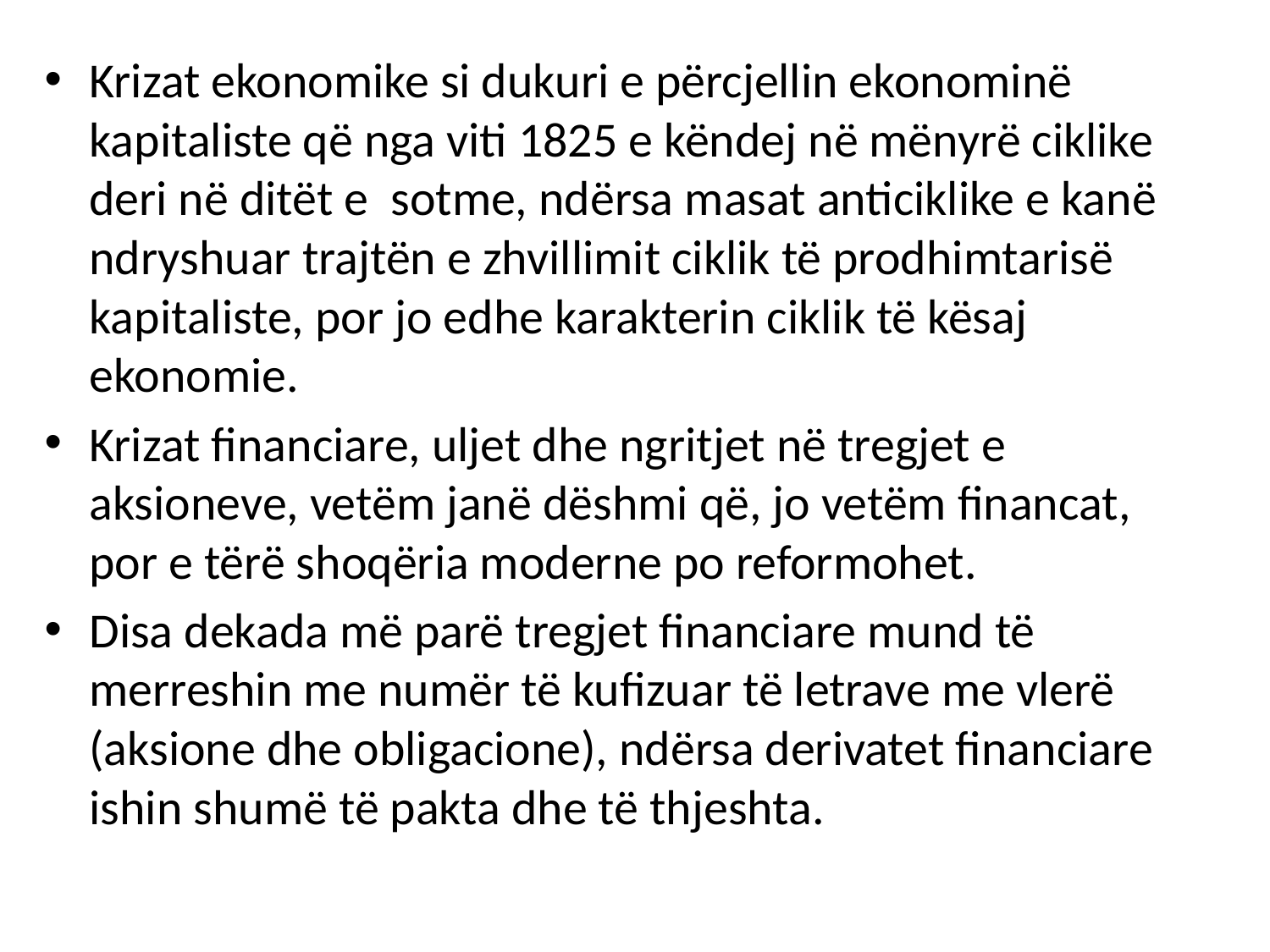

Krizat ekonomike si dukuri e përcjellin ekonominë kapitaliste që nga viti 1825 e këndej në mënyrë ciklike deri në ditët e  sotme, ndërsa masat anticiklike e kanë ndryshuar trajtën e zhvillimit ciklik të prodhimtarisë kapitaliste, por jo edhe karakterin ciklik të kësaj ekonomie.
Krizat financiare, uljet dhe ngritjet në tregjet e aksioneve, vetëm janë dëshmi që, jo vetëm financat, por e tërë shoqëria moderne po reformohet.
Disa dekada më parë tregjet financiare mund të merreshin me numër të kufizuar të letrave me vlerë (aksione dhe obligacione), ndërsa derivatet financiare ishin shumë të pakta dhe të thjeshta.